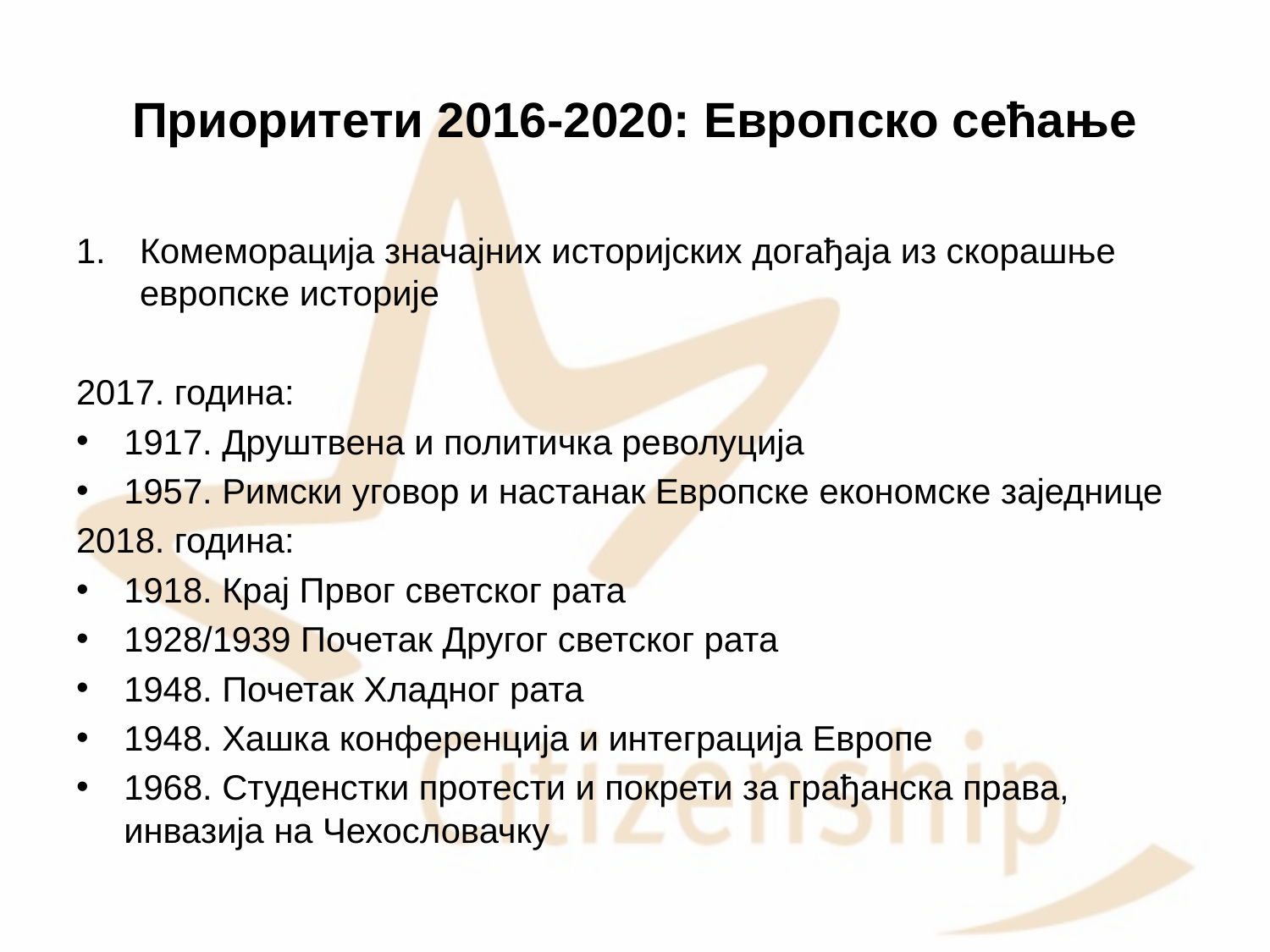

# Приоритети 2016-2020: Европско сећање
Комеморација значајних историјских догађаја из скорашње европске историје

2017. година:
1917. Друштвена и политичка револуција
1957. Римски уговор и настанак Европске економске заједнице
2018. година:
1918. Крај Првог светског рата
1928/1939 Почетак Другог светског рата
1948. Почетак Хладног рата
1948. Хашка конференција и интеграција Европе
1968. Студенстки протести и покрети за грађанска права, инвазија на Чехословачку